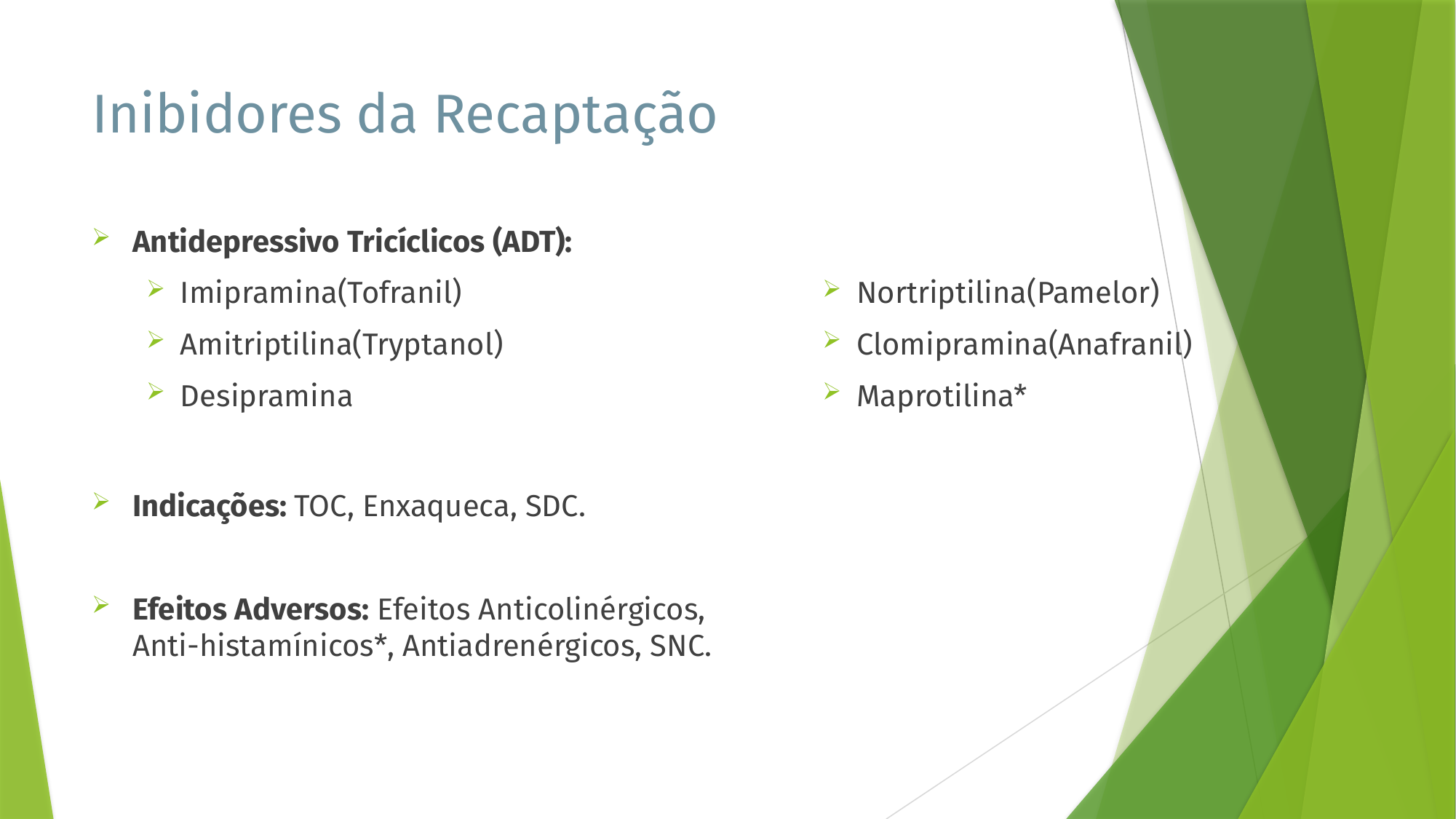

# Inibidores da Recaptação
Antidepressivo Tricíclicos (ADT):
Imipramina(Tofranil)
Amitriptilina(Tryptanol)
Desipramina

Indicações: TOC, Enxaqueca, SDC.

Efeitos Adversos: Efeitos Anticolinérgicos, Anti-histamínicos*, Antiadrenérgicos, SNC.

Nortriptilina(Pamelor)
Clomipramina(Anafranil)
Maprotilina*